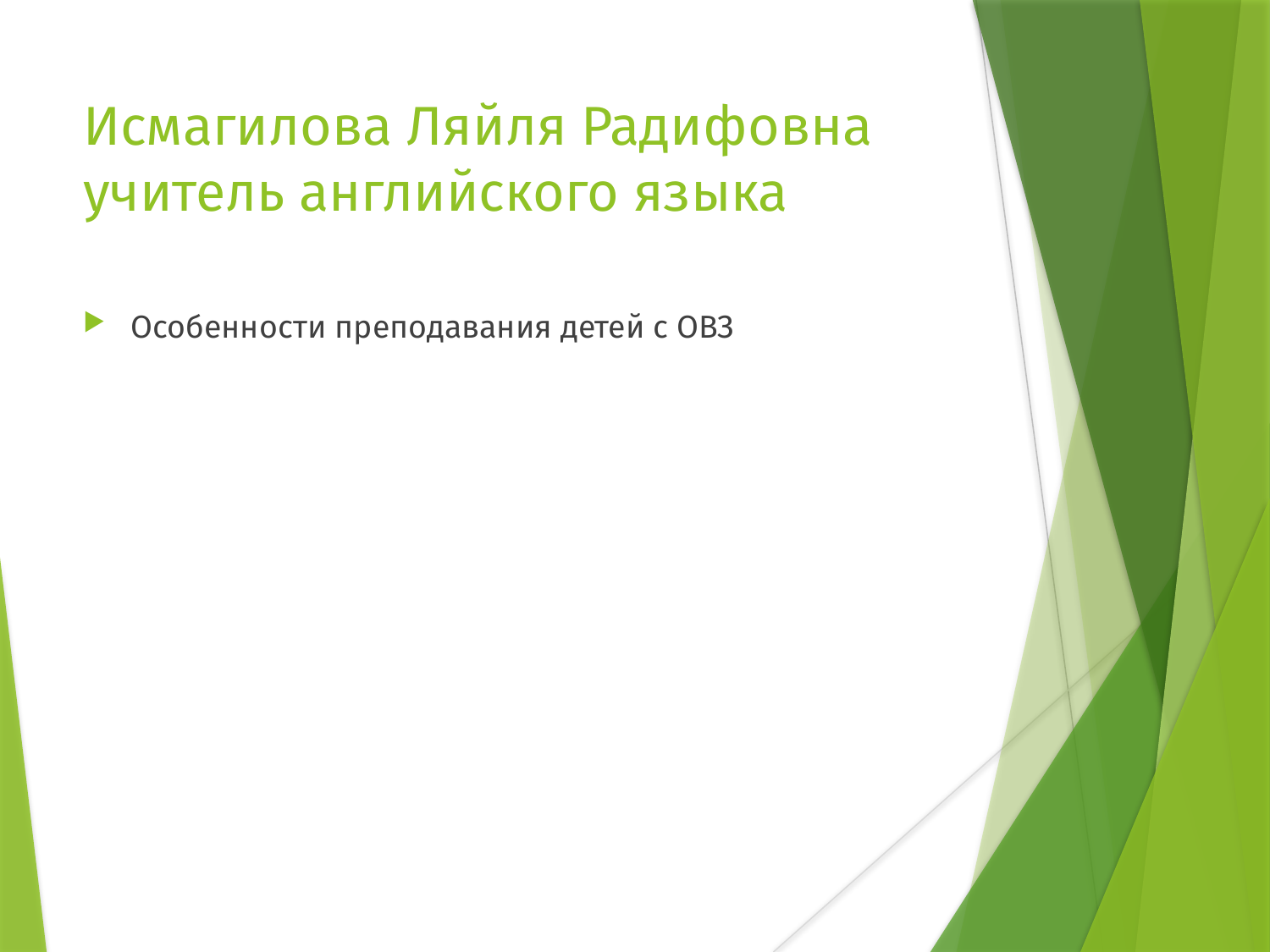

Исмагилова Ляйля Радифовна
учитель английского языка
Особенности преподавания детей с ОВЗ